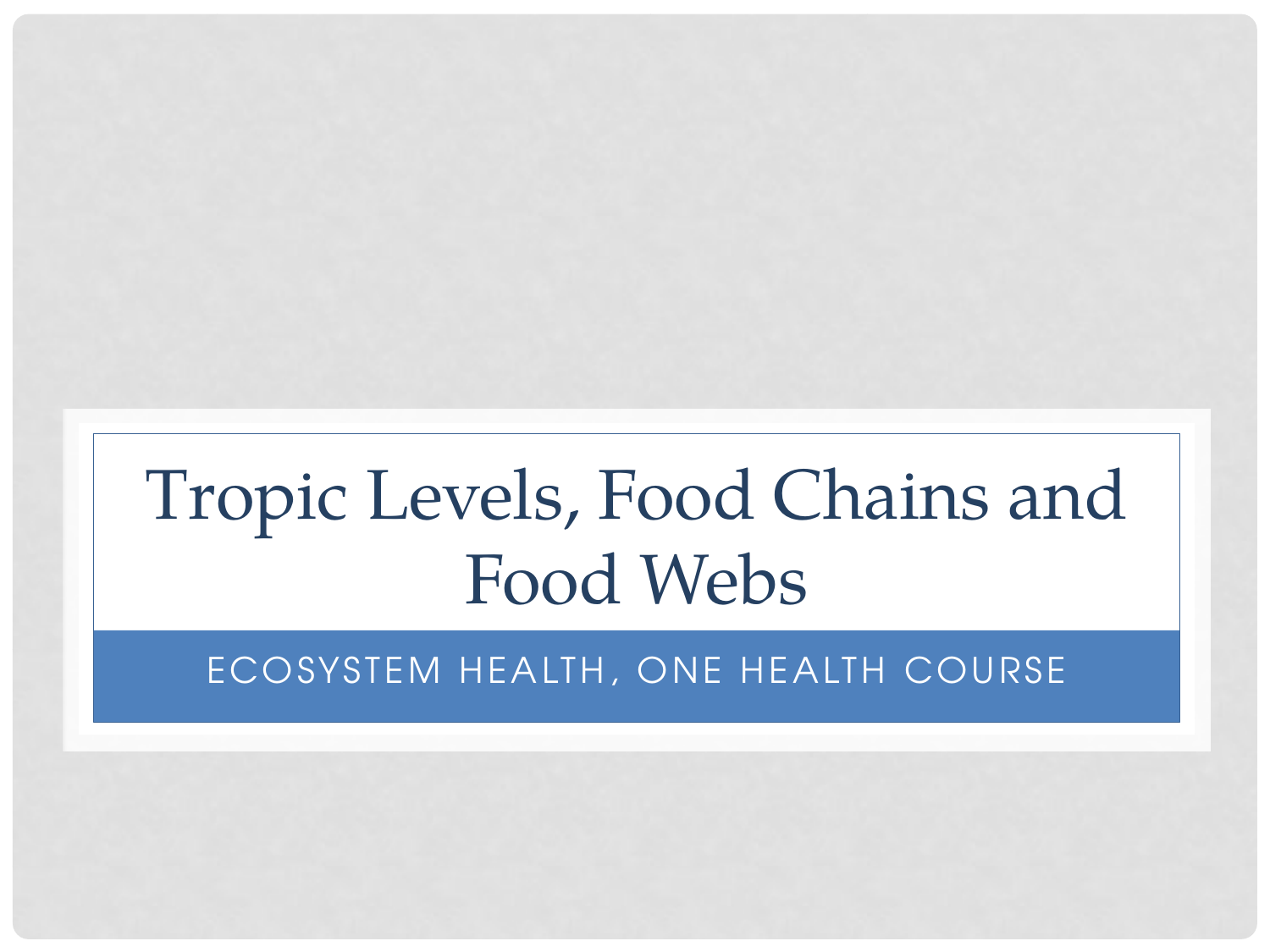

# Tropic Levels, Food Chains and Food Webs
Ecosystem health, One Health Course